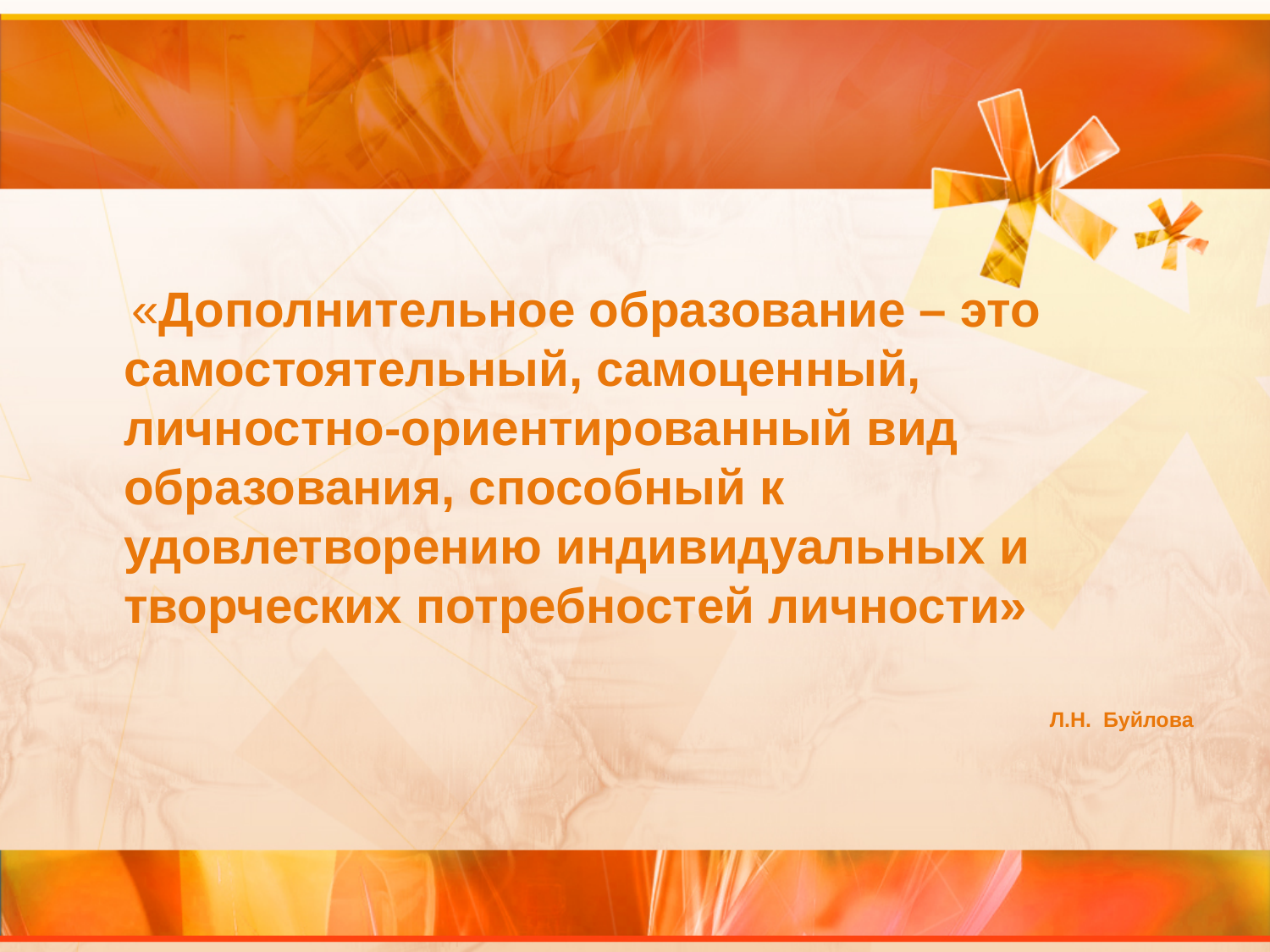

«Дополнительное образование – это самостоятельный, самоценный, личностно-ориентированный вид образования, способный к удовлетворению индивидуальных и творческих потребностей личности»

Л.Н.  Буйлова